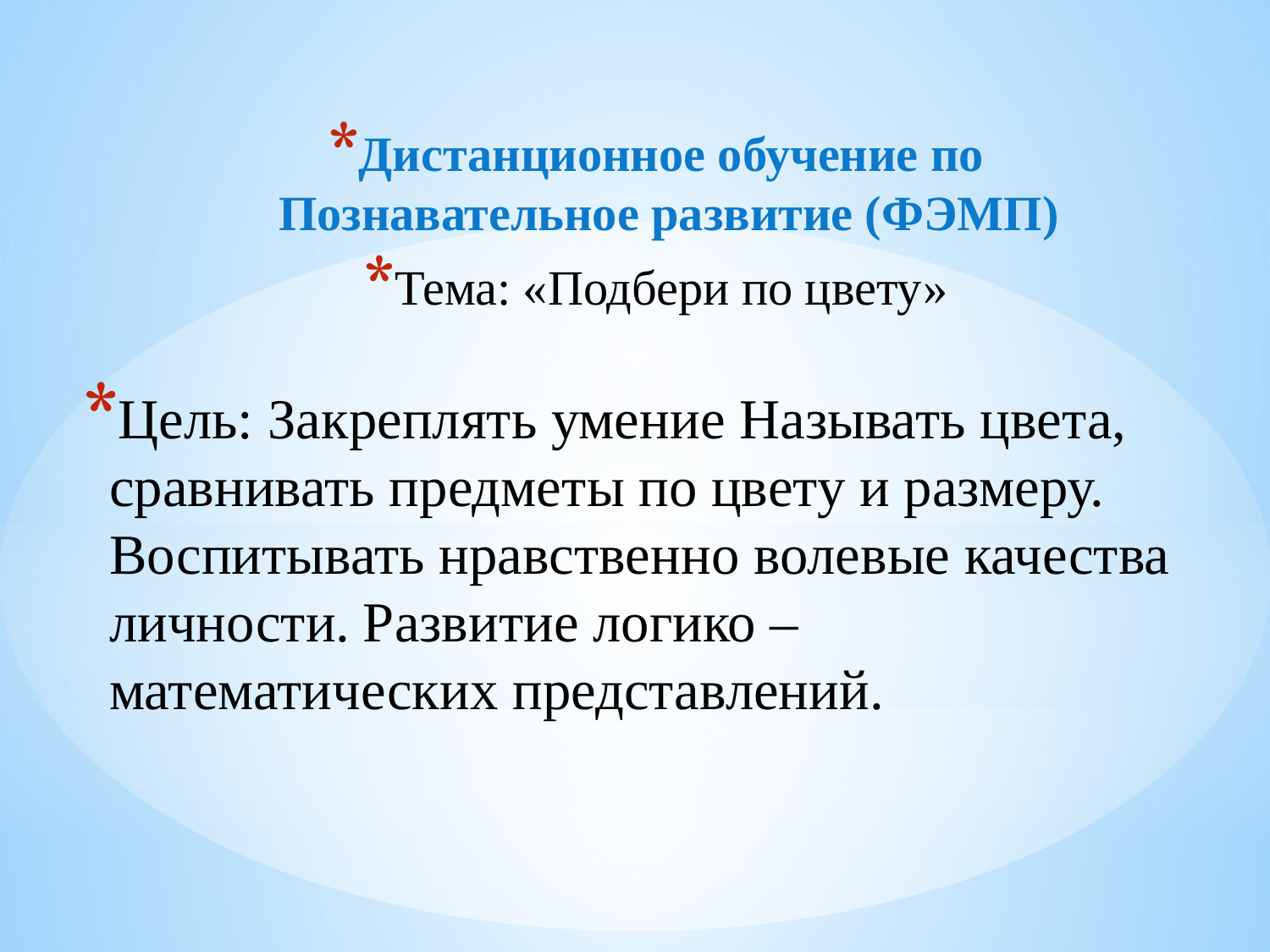

Дистанционное обучение по Познавательное развитие (ФЭМП)
Тема: «Подбери по цвету»
# Цель: Закреплять умение Называть цвета, сравнивать предметы по цвету и размеру. Воспитывать нравственно волевые качества личности. Развитие логико – математических представлений.